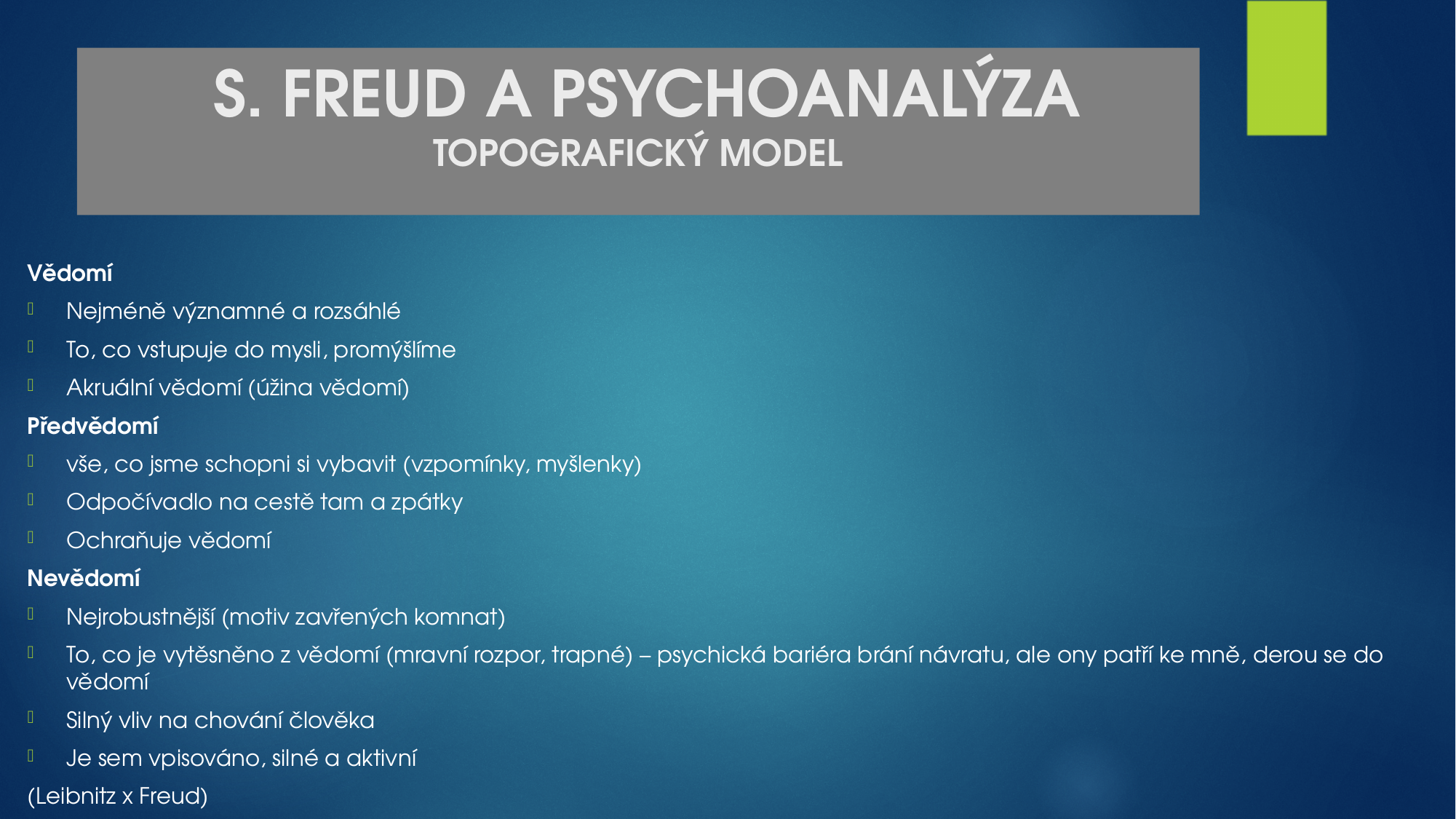

# S. FREUD A PSYCHOANALÝZA TOPOGRAFICKÝ MODEL

Vědomí
Nejméně významné a rozsáhlé
To, co vstupuje do mysli, promýšlíme
Akruální vědomí (úžina vědomí)
Předvědomí
vše, co jsme schopni si vybavit (vzpomínky, myšlenky)
Odpočívadlo na cestě tam a zpátky
Ochraňuje vědomí
Nevědomí
Nejrobustnější (motiv zavřených komnat)
To, co je vytěsněno z vědomí (mravní rozpor, trapné) – psychická bariéra brání návratu, ale ony patří ke mně, derou se do vědomí
Silný vliv na chování člověka
Je sem vpisováno, silné a aktivní
(Leibnitz x Freud)